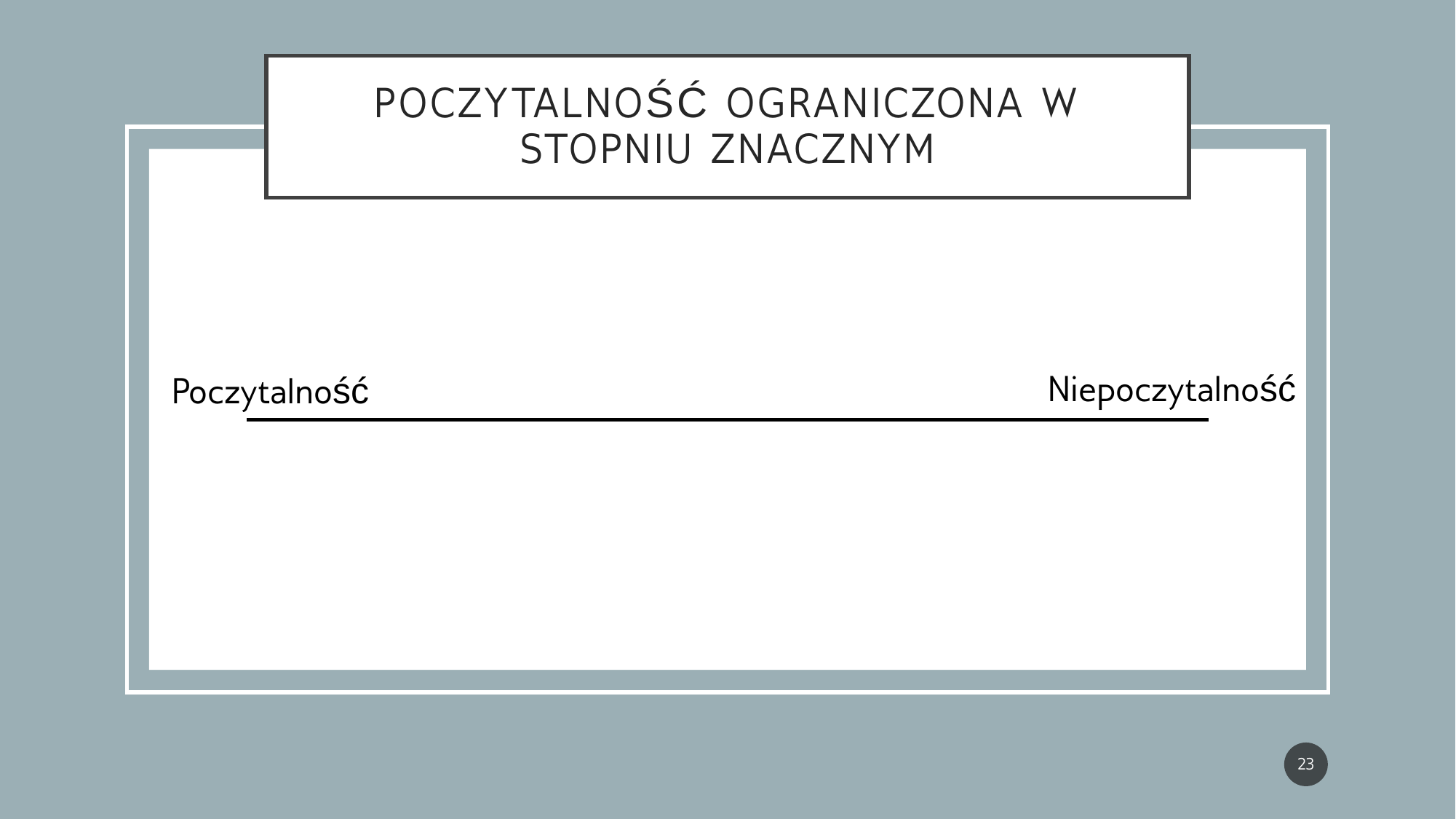

# Poczytalność ograniczona w stopniu znacznym

Niepoczytalność
Poczytalność
23